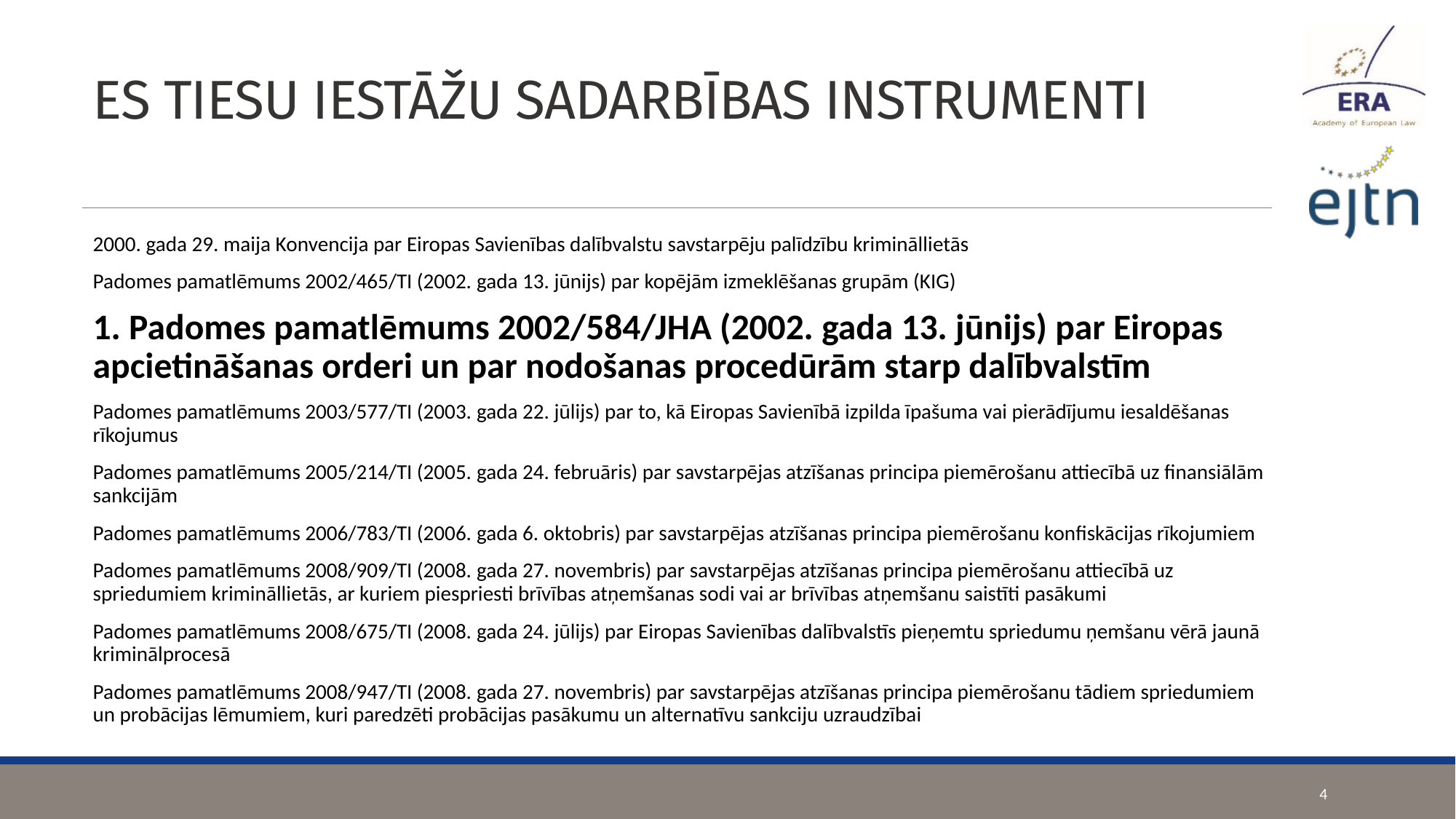

# ES TIESU IESTĀŽU SADARBĪBAS INSTRUMENTI
2000. gada 29. maija Konvencija par Eiropas Savienības dalībvalstu savstarpēju palīdzību krimināllietās
Padomes pamatlēmums 2002/465/TI (2002. gada 13. jūnijs) par kopējām izmeklēšanas grupām (KIG)
1. Padomes pamatlēmums 2002/584/JHA (2002. gada 13. jūnijs) par Eiropas apcietināšanas orderi un par nodošanas procedūrām starp dalībvalstīm
Padomes pamatlēmums 2003/577/TI (2003. gada 22. jūlijs) par to, kā Eiropas Savienībā izpilda īpašuma vai pierādījumu iesaldēšanas rīkojumus
Padomes pamatlēmums 2005/214/TI (2005. gada 24. februāris) par savstarpējas atzīšanas principa piemērošanu attiecībā uz finansiālām sankcijām
Padomes pamatlēmums 2006/783/TI (2006. gada 6. oktobris) par savstarpējas atzīšanas principa piemērošanu konfiskācijas rīkojumiem
Padomes pamatlēmums 2008/909/TI (2008. gada 27. novembris) par savstarpējas atzīšanas principa piemērošanu attiecībā uz spriedumiem krimināllietās, ar kuriem piespriesti brīvības atņemšanas sodi vai ar brīvības atņemšanu saistīti pasākumi
Padomes pamatlēmums 2008/675/TI (2008. gada 24. jūlijs) par Eiropas Savienības dalībvalstīs pieņemtu spriedumu ņemšanu vērā jaunā kriminālprocesā
Padomes pamatlēmums 2008/947/TI (2008. gada 27. novembris) par savstarpējas atzīšanas principa piemērošanu tādiem spriedumiem un probācijas lēmumiem, kuri paredzēti probācijas pasākumu un alternatīvu sankciju uzraudzībai
4